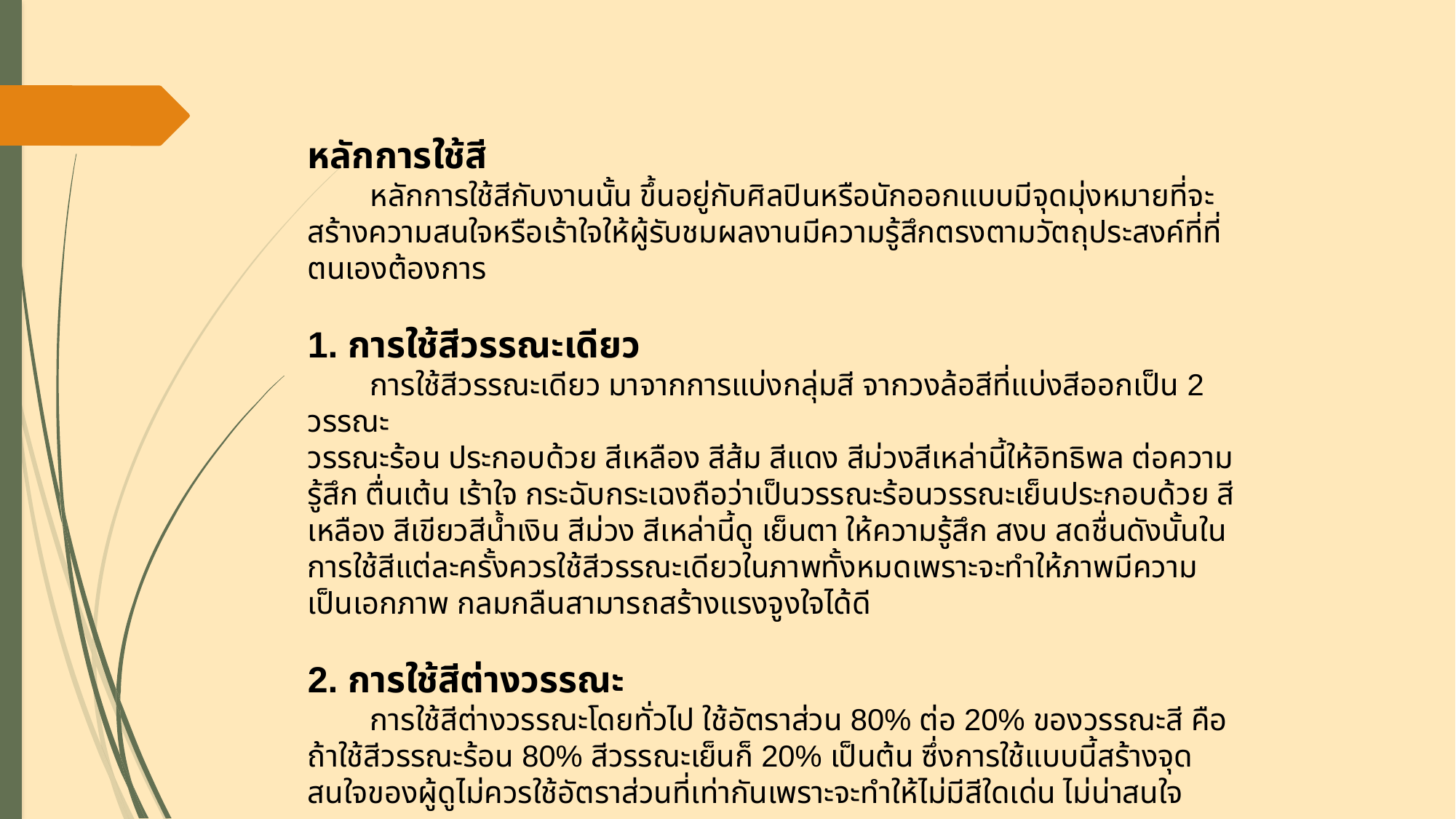

หลักการใช้สี
        หลักการใช้สีกับงานนั้น ขึ้นอยู่กับศิลปินหรือนักออกแบบมีจุดมุ่งหมายที่จะสร้างความสนใจหรือเร้าใจให้ผู้รับชมผลงานมีความรู้สึกตรงตามวัตถุประสงค์ที่ที่ตนเองต้องการ

1. การใช้สีวรรณะเดียว
        การใช้สีวรรณะเดียว มาจากการแบ่งกลุ่มสี จากวงล้อสีที่แบ่งสีออกเป็น 2 วรรณะ
วรรณะร้อน ประกอบด้วย สีเหลือง สีส้ม สีแดง สีม่วงสีเหล่านี้ให้อิทธิพล ต่อความรู้สึก ตื่นเต้น เร้าใจ กระฉับกระเฉงถือว่าเป็นวรรณะร้อนวรรณะเย็นประกอบด้วย สีเหลือง สีเขียวสีน้ำเงิน สีม่วง สีเหล่านี้ดู เย็นตา ให้ความรู้สึก สงบ สดชื่นดังนั้นในการใช้สีแต่ละครั้งควรใช้สีวรรณะเดียวในภาพทั้งหมดเพราะจะทำให้ภาพมีความเป็นเอกภาพ กลมกลืนสามารถสร้างแรงจูงใจได้ดี

2. การใช้สีต่างวรรณะ
        การใช้สีต่างวรรณะโดยทั่วไป ใช้อัตราส่วน 80% ต่อ 20% ของวรรณะสี คือ ถ้าใช้สีวรรณะร้อน 80% สีวรรณะเย็นก็ 20% เป็นต้น ซึ่งการใช้แบบนี้สร้างจุดสนใจของผู้ดูไม่ควรใช้อัตราส่วนที่เท่ากันเพราะจะทำให้ไม่มีสีใดเด่น ไม่น่าสนใจ